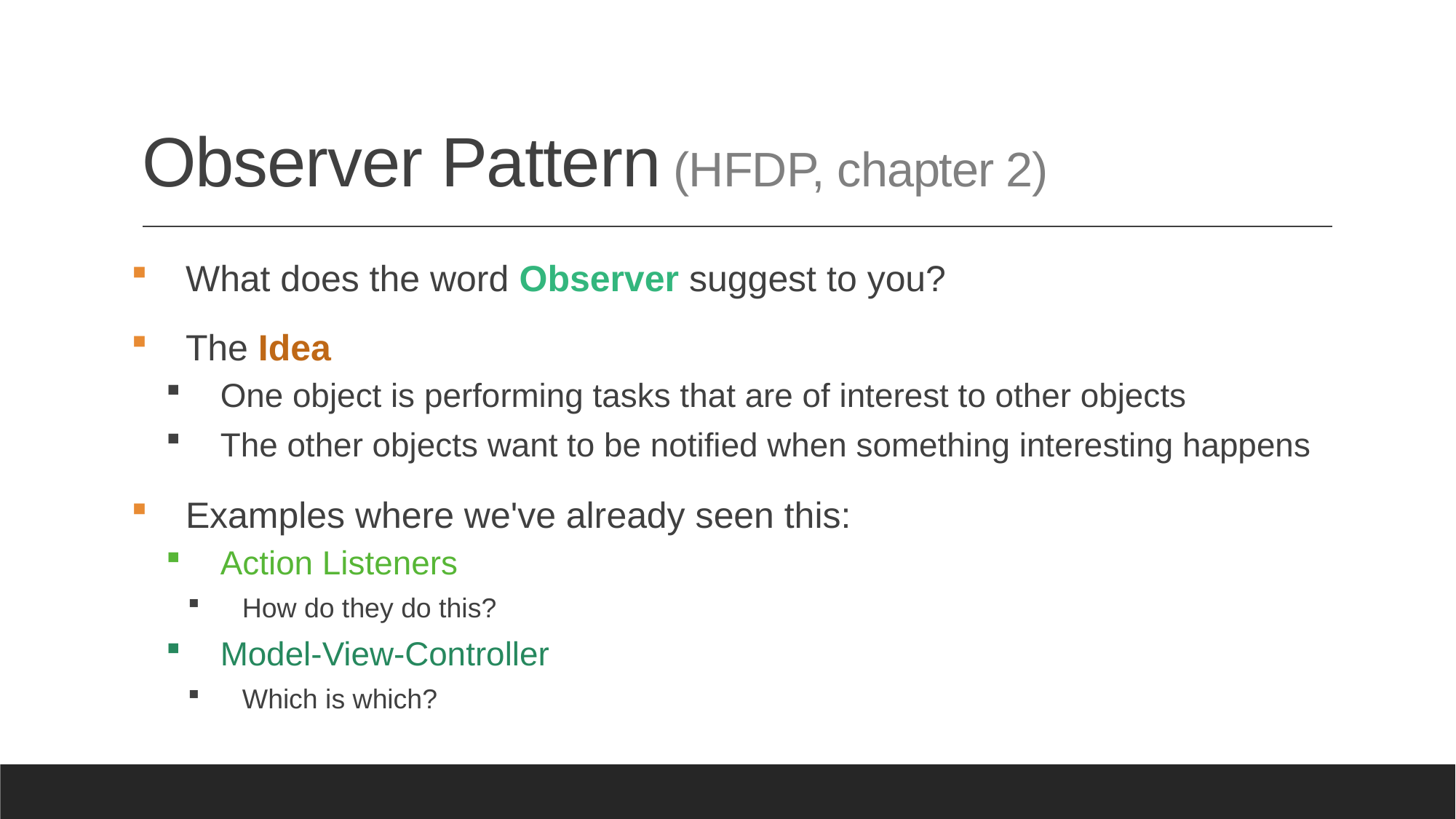

# Observer Pattern (HFDP, chapter 2)
What does the word Observer suggest to you?
The Idea
One object is performing tasks that are of interest to other objects
The other objects want to be notified when something interesting happens
Examples where we've already seen this:
Action Listeners
How do they do this?
Model-View-Controller
Which is which?